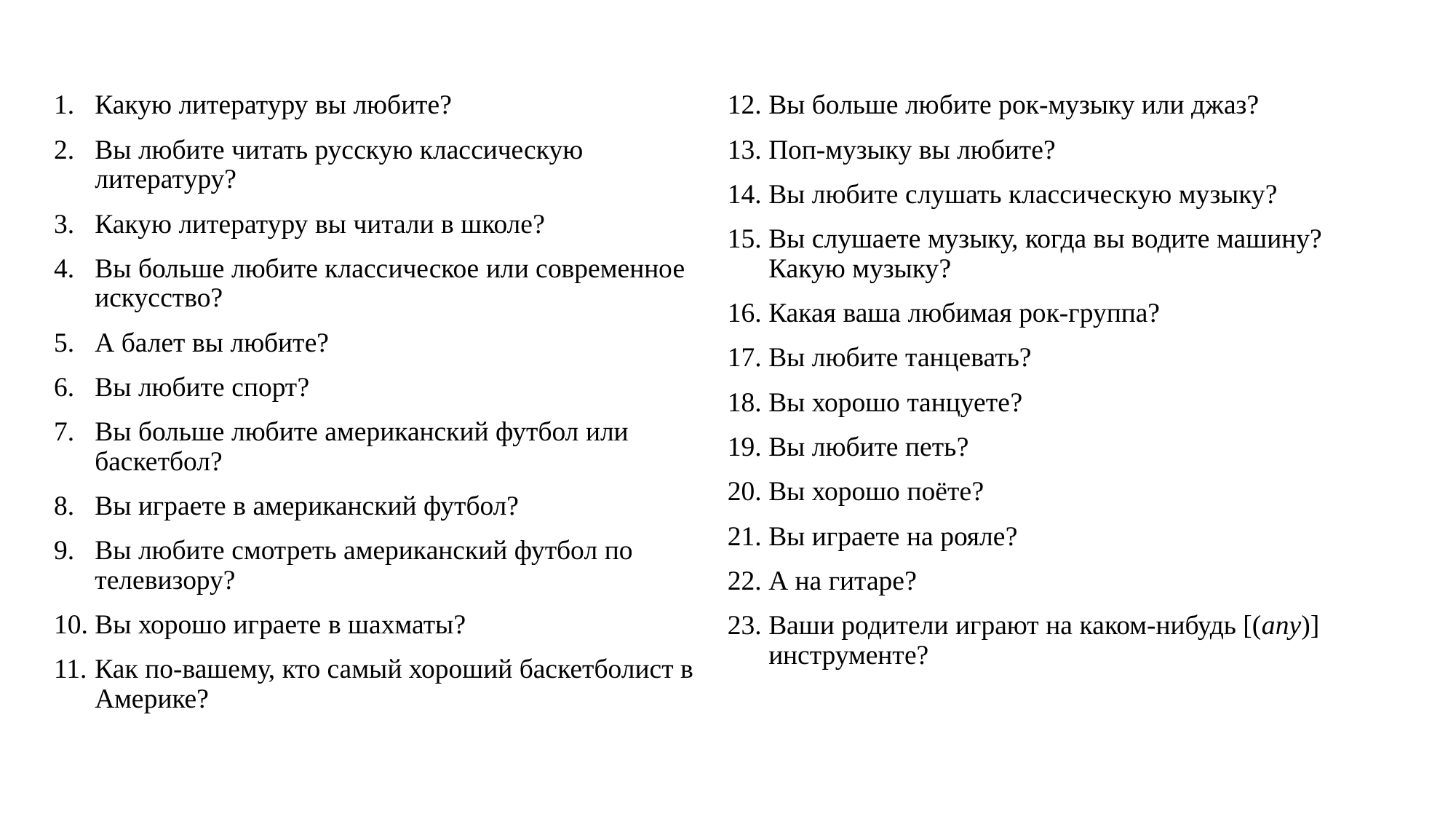

Какую литературу вы любите?
Вы любите читать русскую классическую литературу?
Какую литературу вы читали в школе?
Вы больше любите классическое или современное искусство?
А балет вы любите?
Вы любите спорт?
Вы больше любите американский футбол или баскетбол?
Вы играете в американский футбол?
Вы любите смотреть американский футбол по телевизору?
Вы хорошо играете в шахматы?
Как по-вашему, кто самый хороший баскетболист в Америке?
Вы больше любите рок-музыку или джаз?
Поп-музыку вы любите?
Вы любите слушать классическую музыку?
Вы слушаете музыку, когда вы водите машину? Какую музыку?
Какая ваша любимая рок-группа?
Вы любите танцевать?
Вы хорошо танцуете?
Вы любите петь?
Вы хорошо поёте?
Вы играете на рояле?
А на гитаре?
Ваши родители играют на каком-нибудь [(аnу)] инструменте?